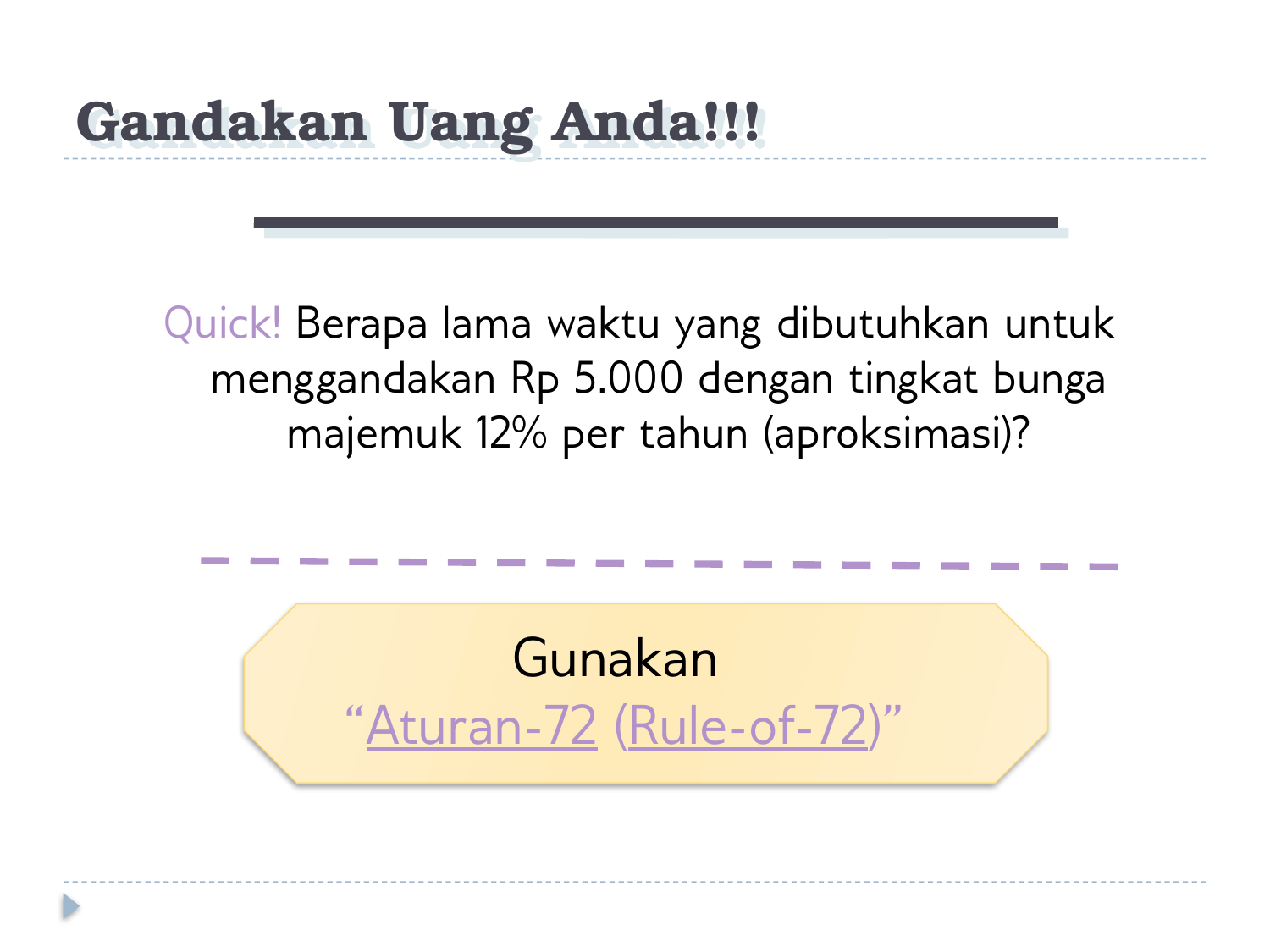

# Gandakan Uang Anda!!!

Quick! Berapa lama waktu yang dibutuhkan untuk menggandakan Rp 5.000 dengan tingkat bunga majemuk 12% per tahun (aproksimasi)?

Gunakan
“Aturan-72 (Rule-of-72)”